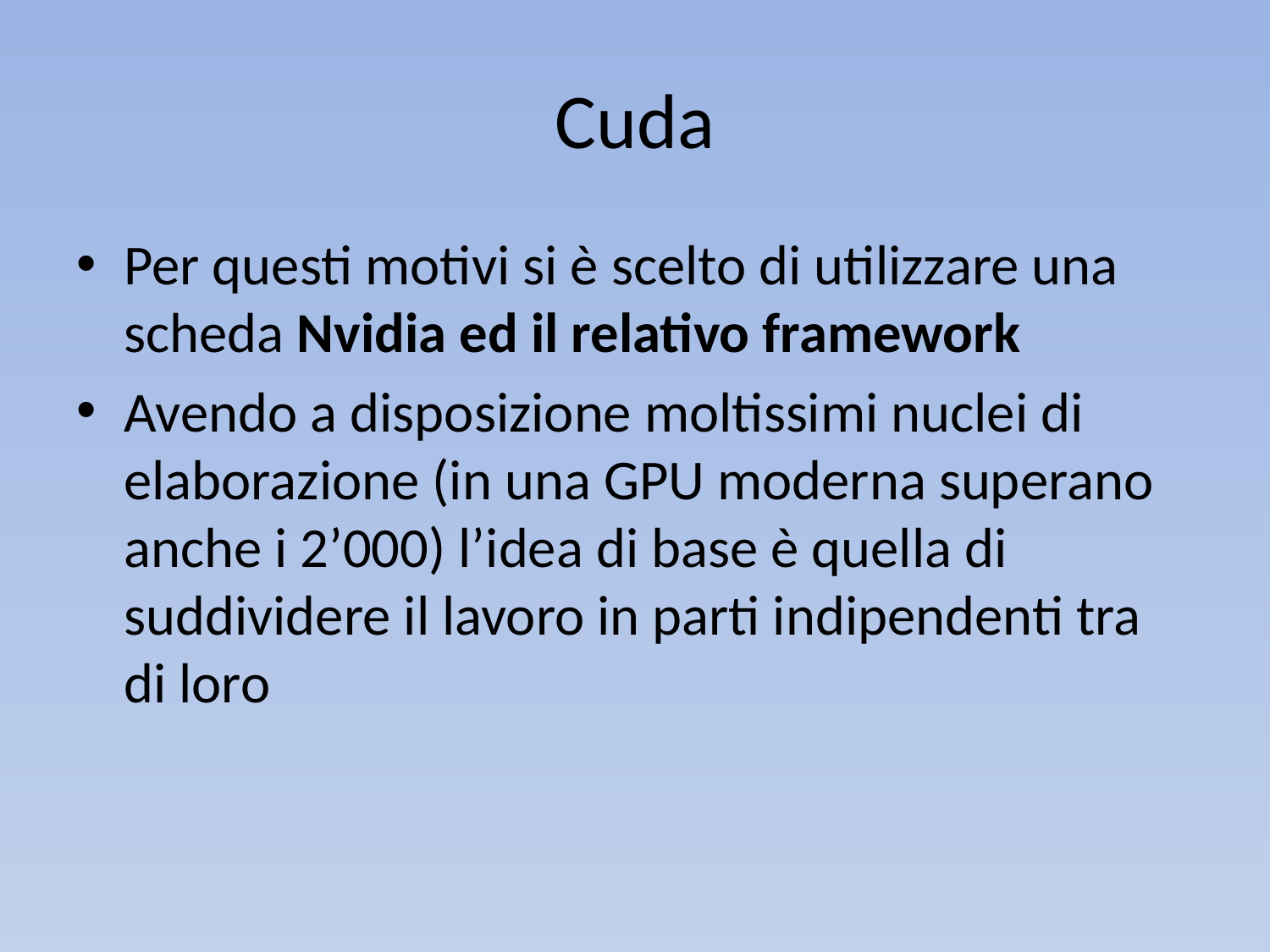

# Cuda
Per questi motivi si è scelto di utilizzare una scheda Nvidia ed il relativo framework
Avendo a disposizione moltissimi nuclei di elaborazione (in una GPU moderna superano anche i 2’000) l’idea di base è quella di suddividere il lavoro in parti indipendenti tra di loro